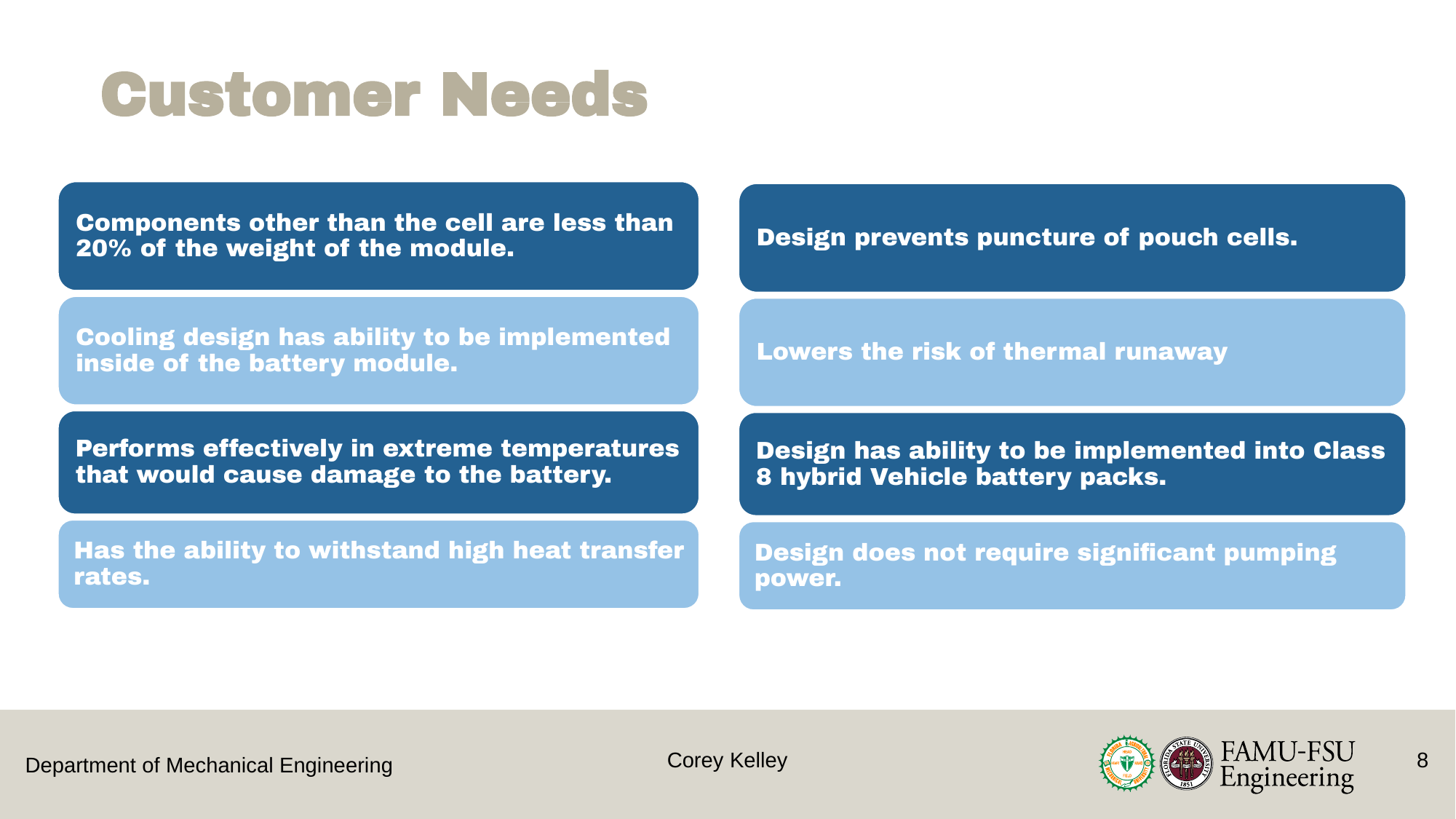

# Customer Needs
Components other than the cell are less than 20% of the weight of the module.
Cooling design has ability to be implemented inside of the battery module.
Performs effectively in extreme temperatures that would cause damage to the battery.
Has the ability to withstand high heat transfer rates.
Design prevents puncture of pouch cells.
Lowers the risk of thermal runaway
Design has ability to be implemented into Class 8 hybrid Vehicle battery packs.
Design does not require significant pumping power.
Corey Kelley
8